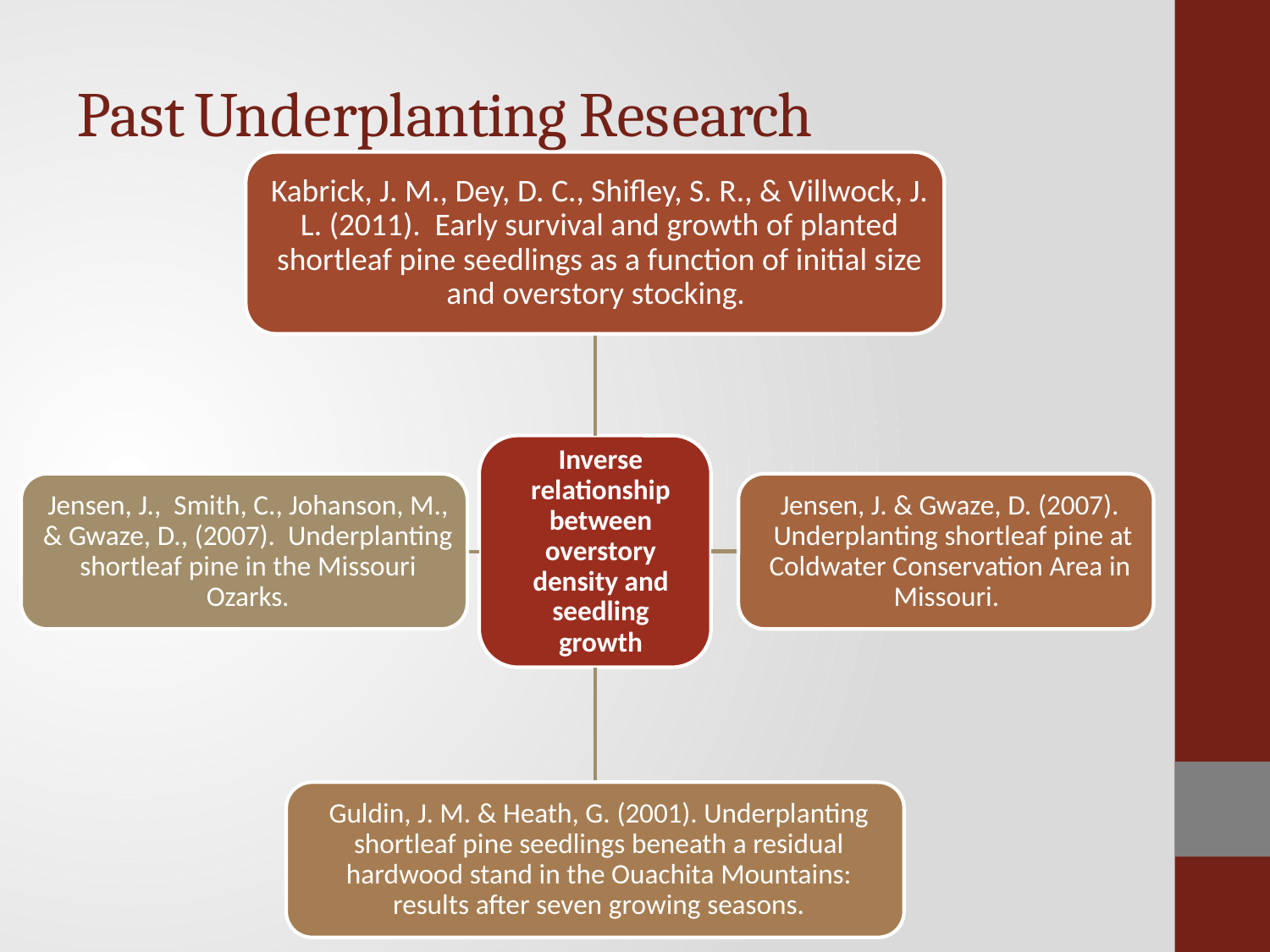

# Past Underplanting Research
Inverse relationship between overstory density and seedling growth
Kabrick, J. M., Dey, D. C., Shifley, S. R., & Villwock, J. L. (2011).  Early survival and growth of planted shortleaf pine seedlings as a function of initial size and overstory stocking.
Jensen, J. & Gwaze, D. (2007).  Underplanting shortleaf pine at Coldwater Conservation Area in Missouri.
Guldin, J. M. & Heath, G. (2001). Underplanting shortleaf pine seedlings beneath a residual hardwood stand in the Ouachita Mountains: results after seven growing seasons.
Jensen, J.,  Smith, C., Johanson, M., & Gwaze, D., (2007).  Underplanting shortleaf pine in the Missouri Ozarks.